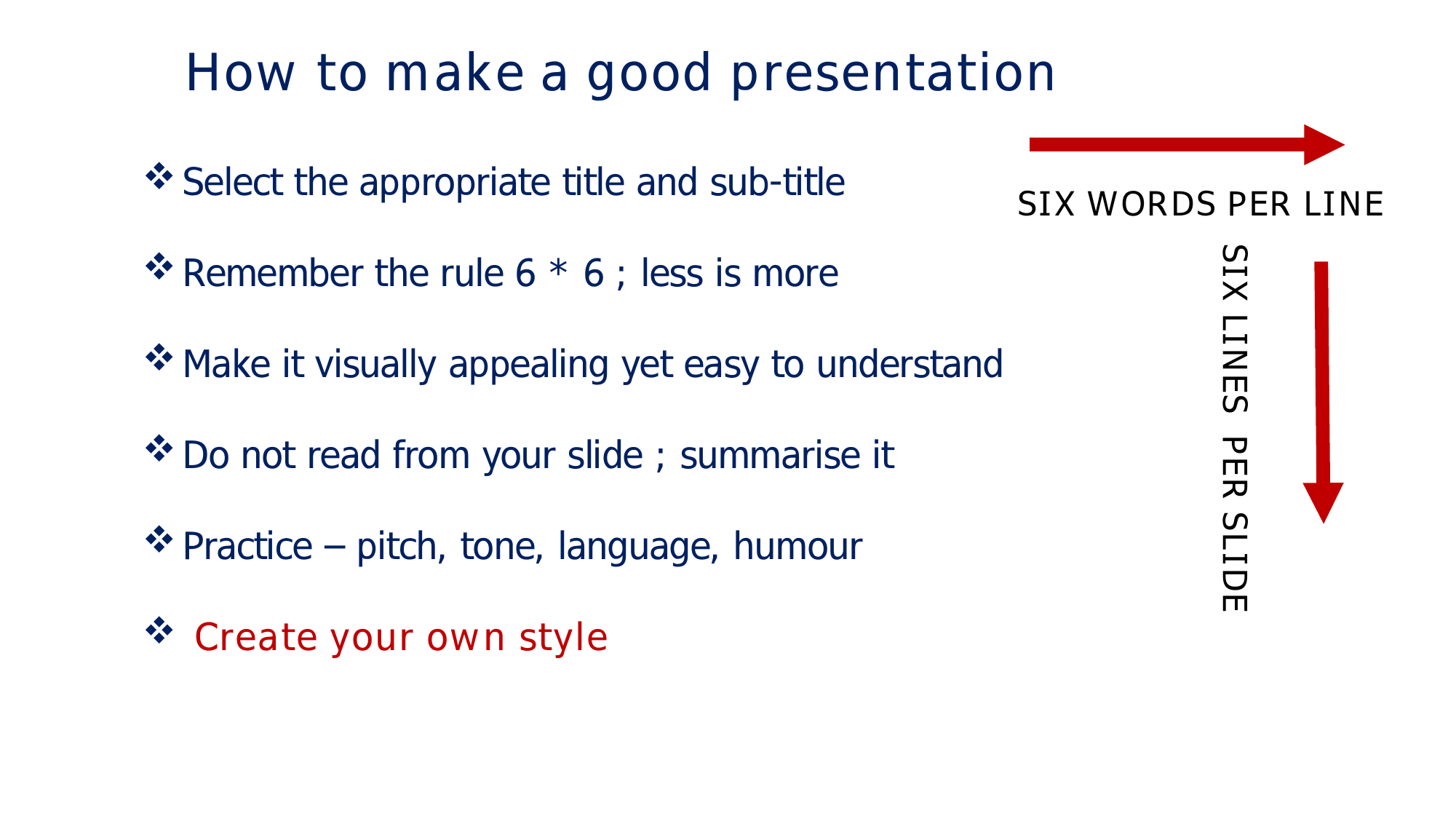

How to make a good presentation
Select the appropriate title and sub-title

Remember the rule 6 * 6 ; less is more

Make it visually appealing yet easy to understand

Do not read from your slide ; summarise it

Practice – pitch, tone, language, humour

 Create your own style

SIX WORDS PER LINE

SIX LINES  PER SLIDE